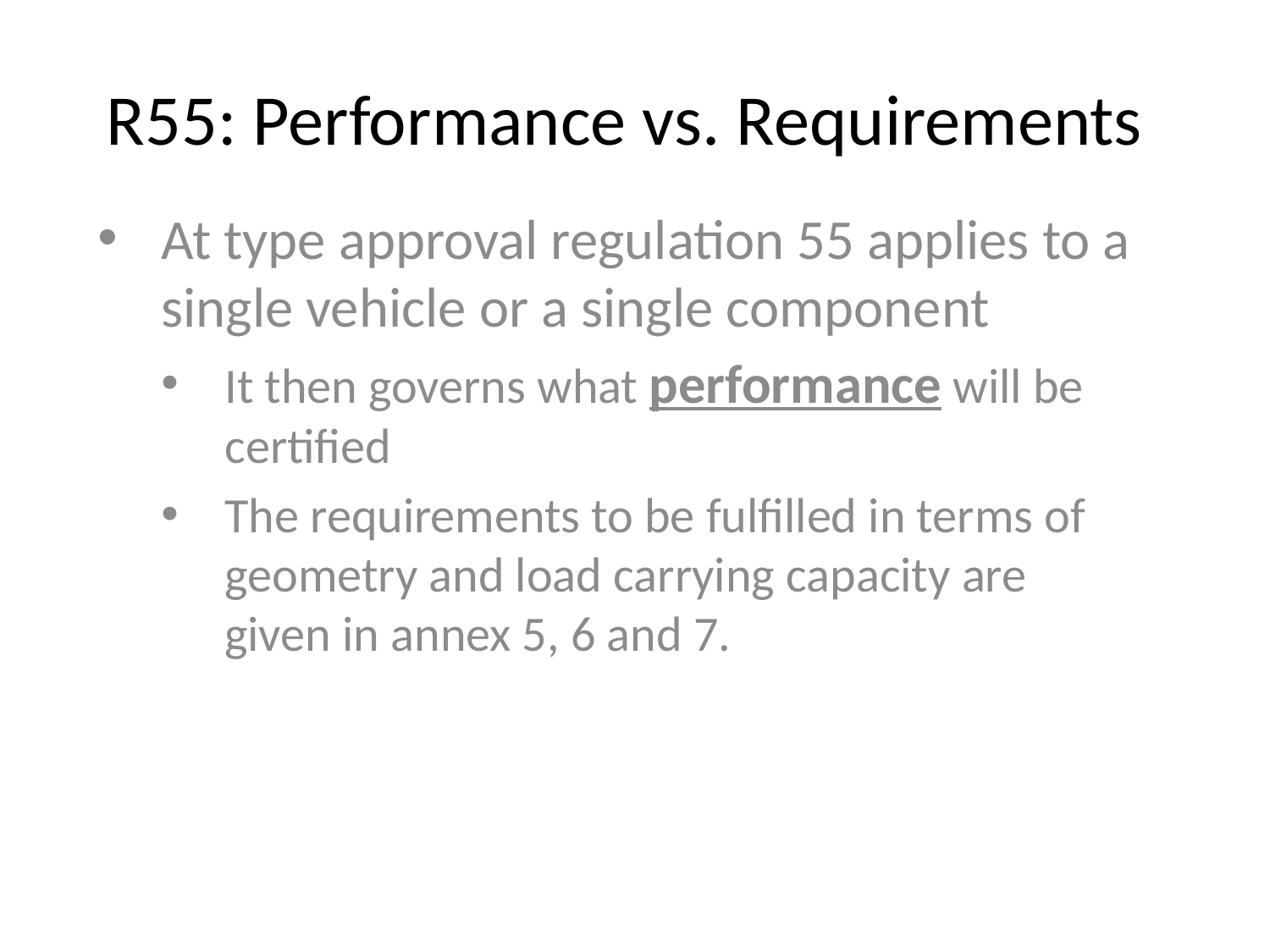

# R55: Performance vs. Requirements
At type approval regulation 55 applies to a single vehicle or a single component
It then governs what performance will be certified
The requirements to be fulfilled in terms of geometry and load carrying capacity are given in annex 5, 6 and 7.